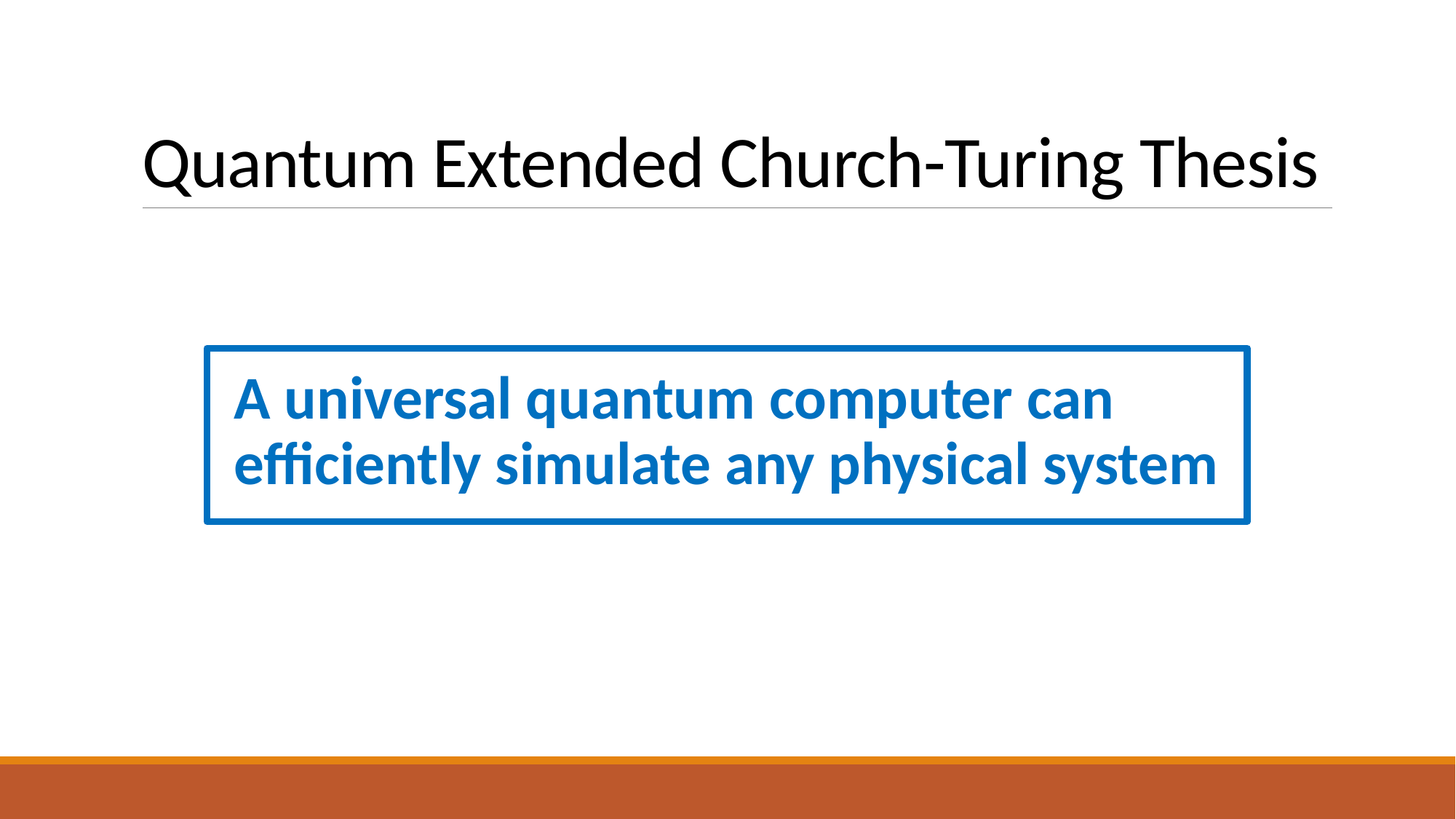

# Quantum Extended Church-Turing Thesis

A universal quantum computer can efficiently simulate any physical system